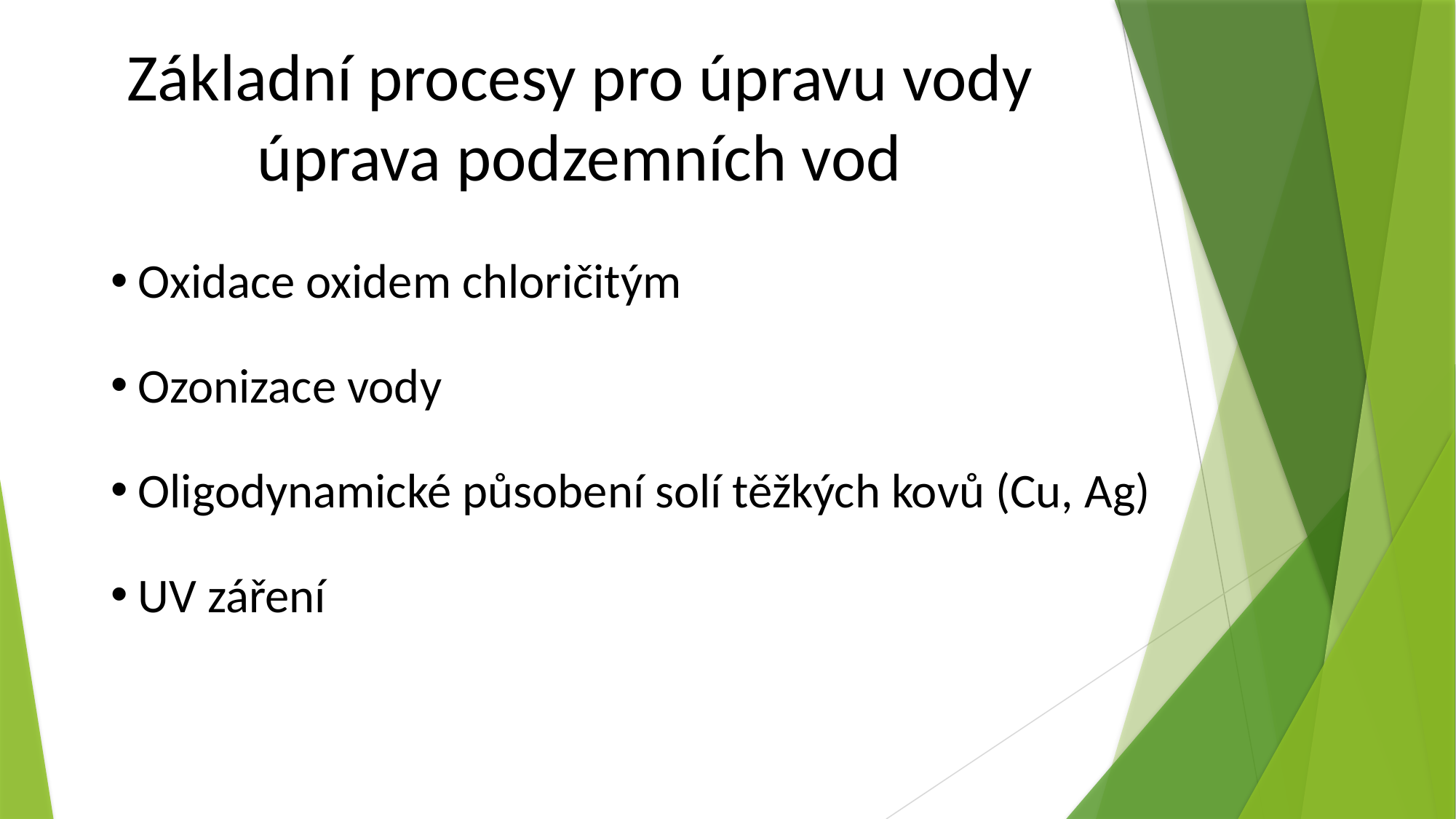

Základní procesy pro úpravu vody
úprava podzemních vod

Oxidace oxidem chloričitým

Ozonizace vody

Oligodynamické působení solí těžkých kovů (Cu, Ag)

UV záření